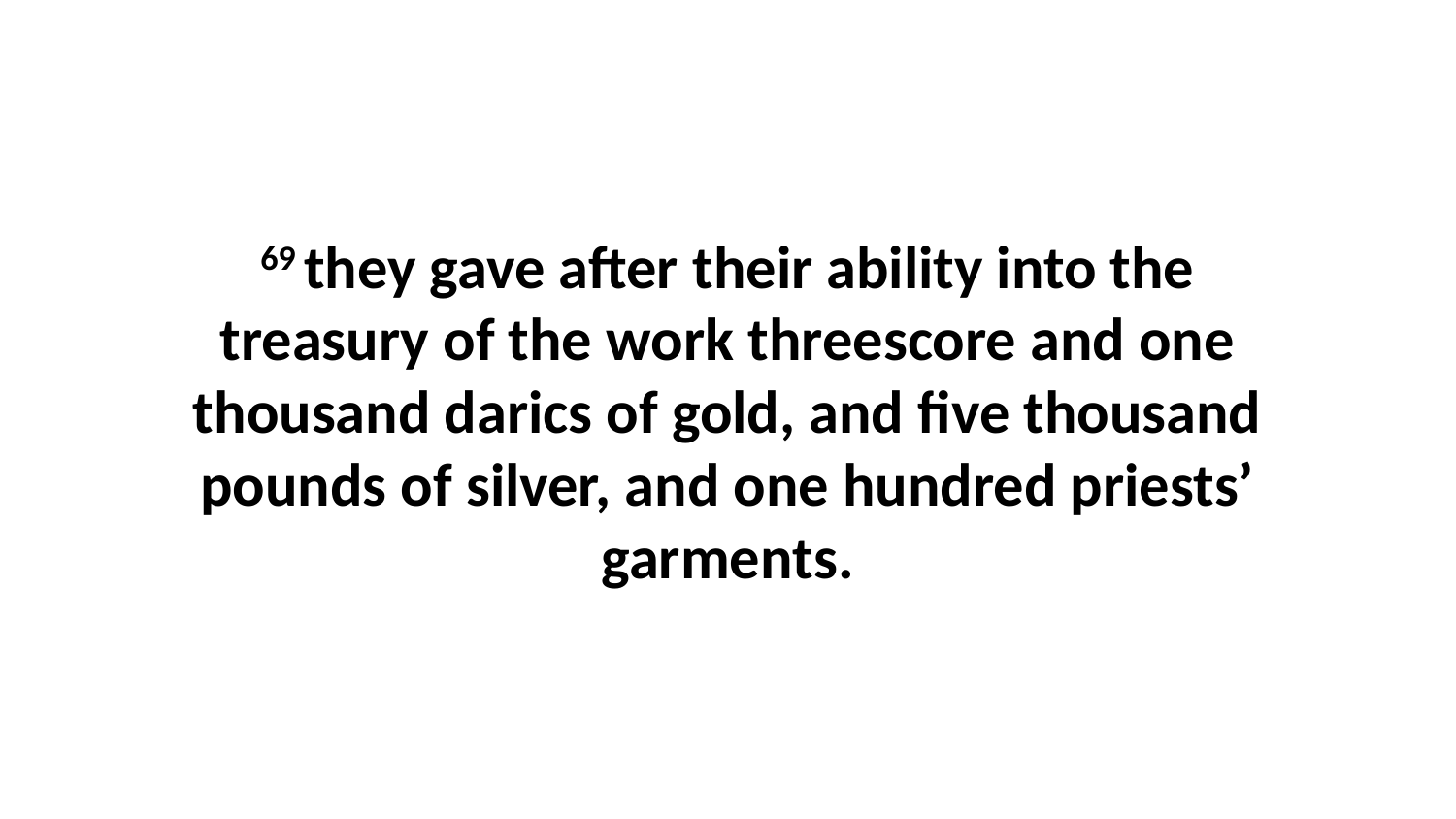

69 they gave after their ability into the treasury of the work threescore and one thousand darics of gold, and five thousand pounds of silver, and one hundred priests’ garments.